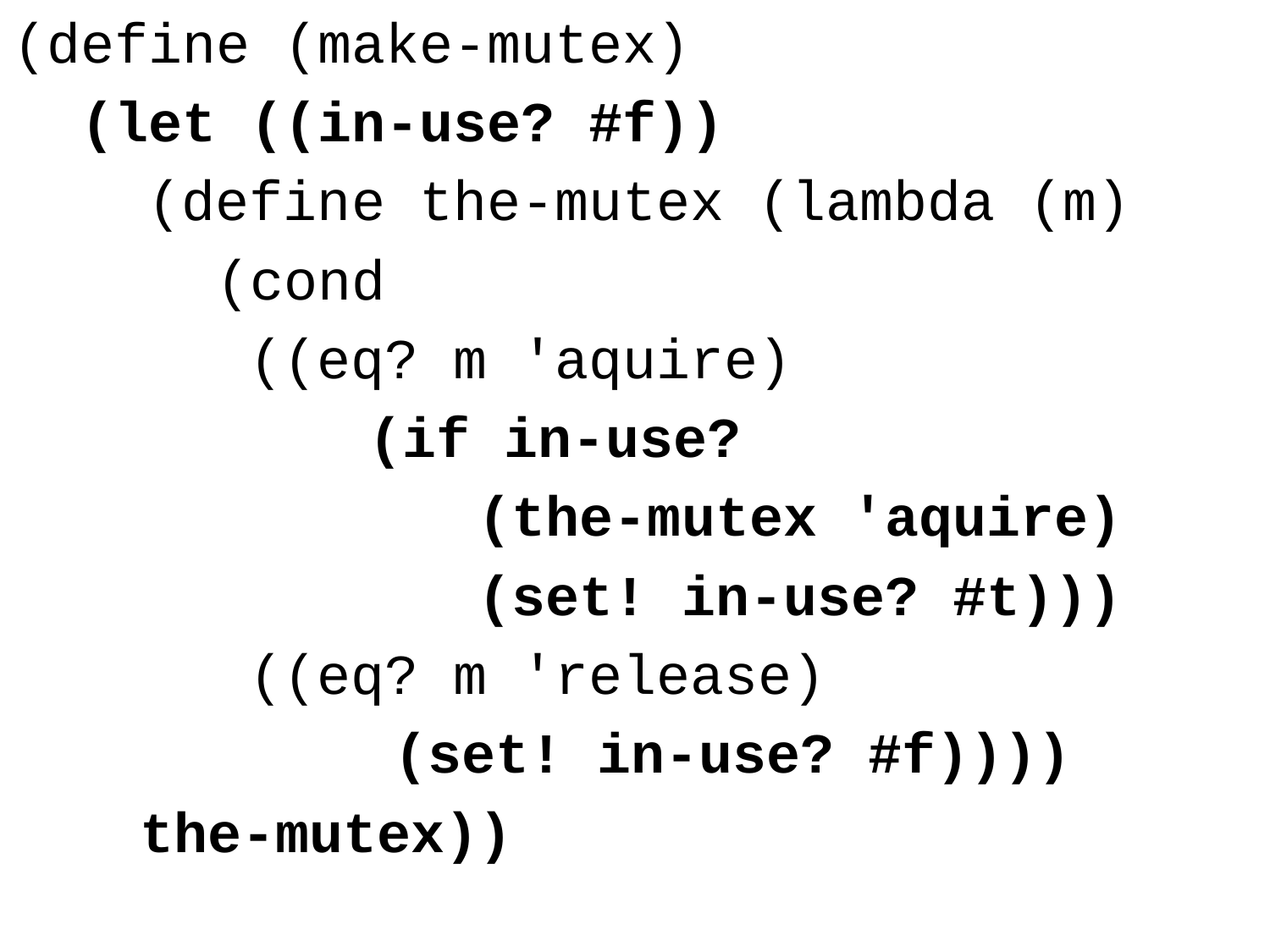

(define (make-mutex)
  (let ((in-use? #f))
    (define the-mutex (lambda (m)
      (cond
       ((eq? m 'aquire)
		   (if in-use?
	          (the-mutex 'aquire)
	          (set! in-use? #t)))
       ((eq? m 'release)
			(set! in-use? #f))))
	the-mutex))